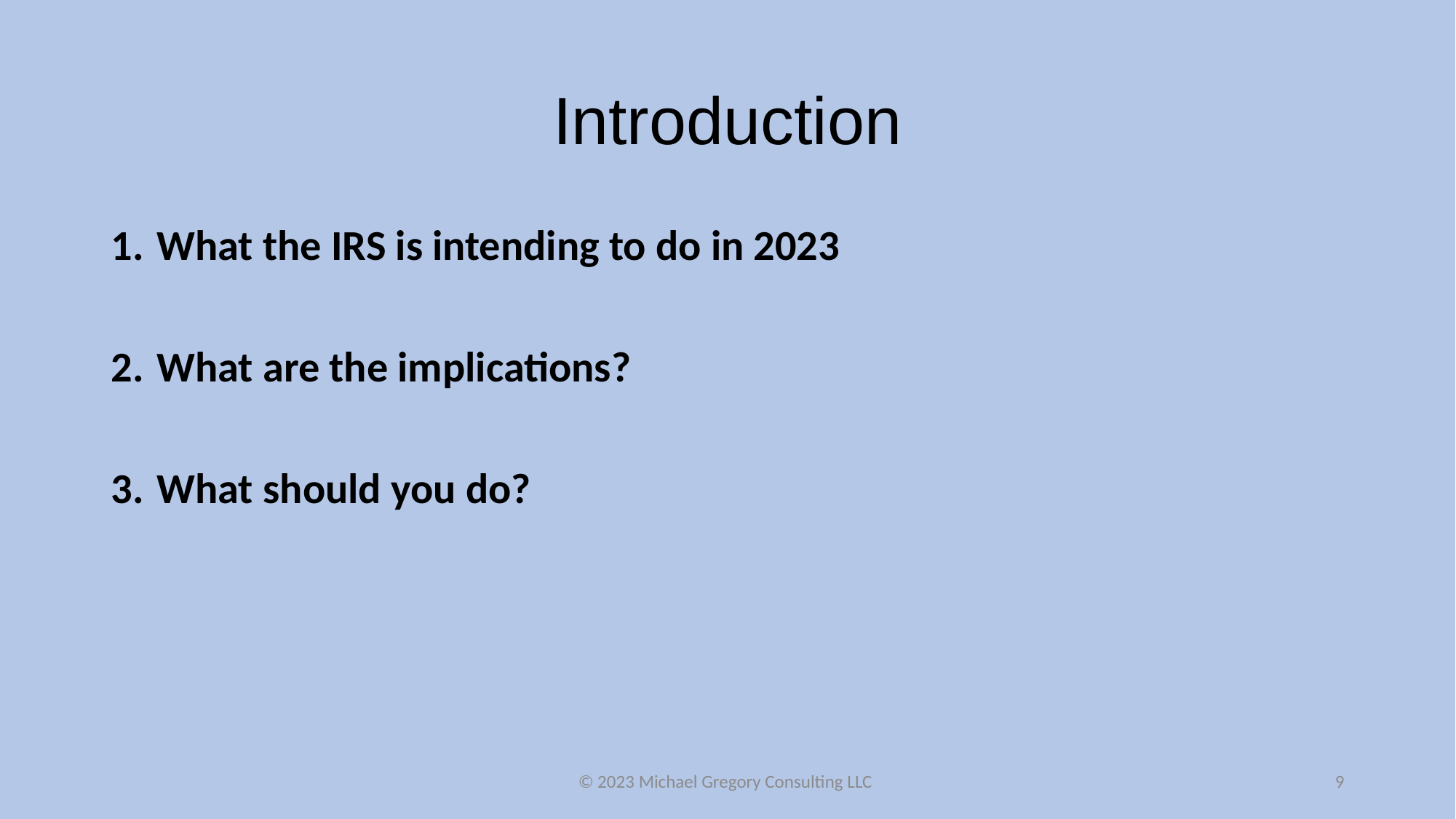

# Introduction
What the IRS is intending to do in 2023

What are the implications?

What should you do?

© 2023 Michael Gregory Consulting LLC
9